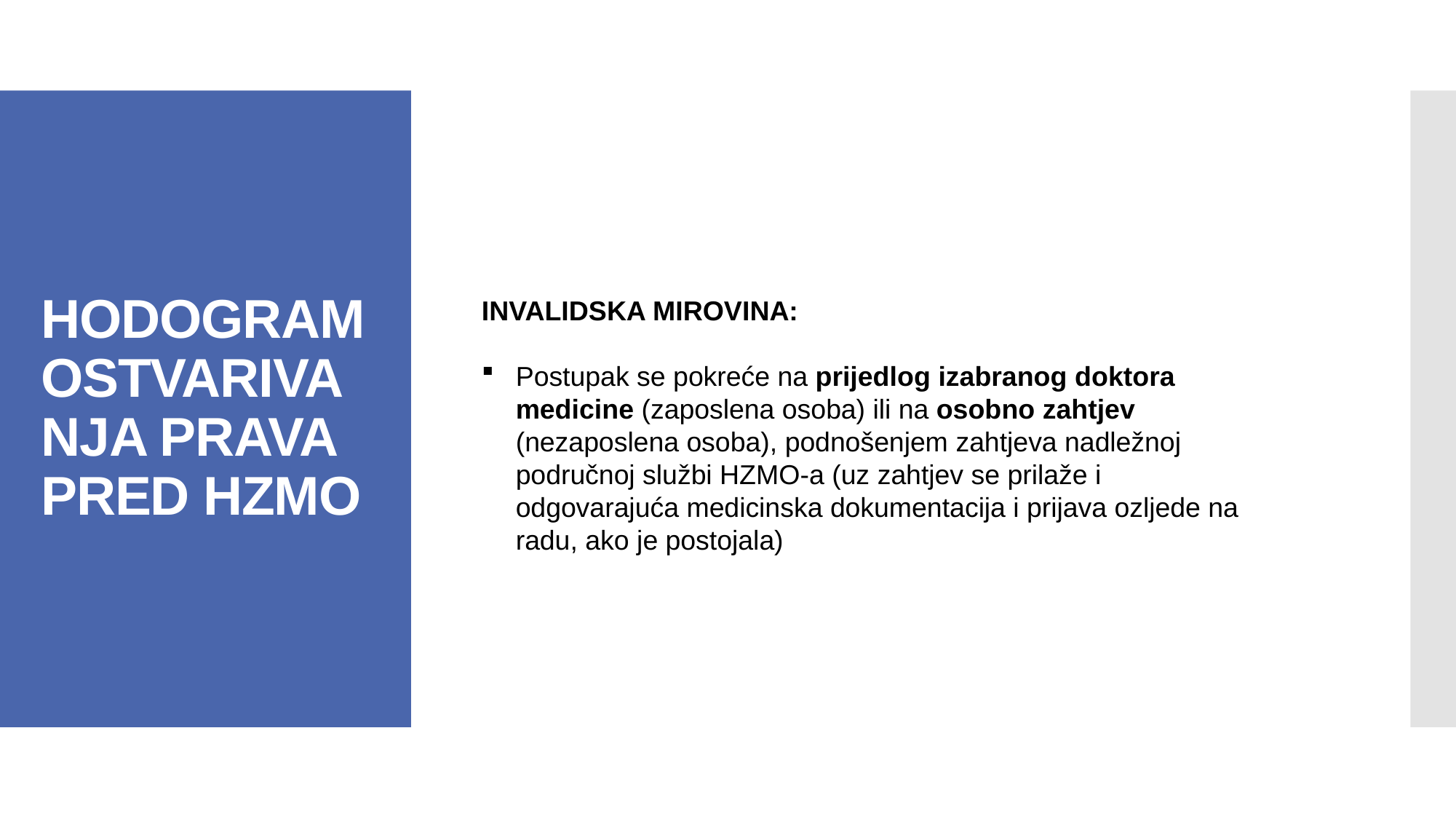

# HODOGRAM OSTVARIVANJA PRAVA PRED HZMO
INVALIDSKA MIROVINA:

Postupak se pokreće na prijedlog izabranog doktora medicine (zaposlena osoba) ili na osobno zahtjev (nezaposlena osoba), podnošenjem zahtjeva nadležnoj područnoj službi HZMO-a (uz zahtjev se prilaže i odgovarajuća medicinska dokumentacija i prijava ozljede na radu, ako je postojala)